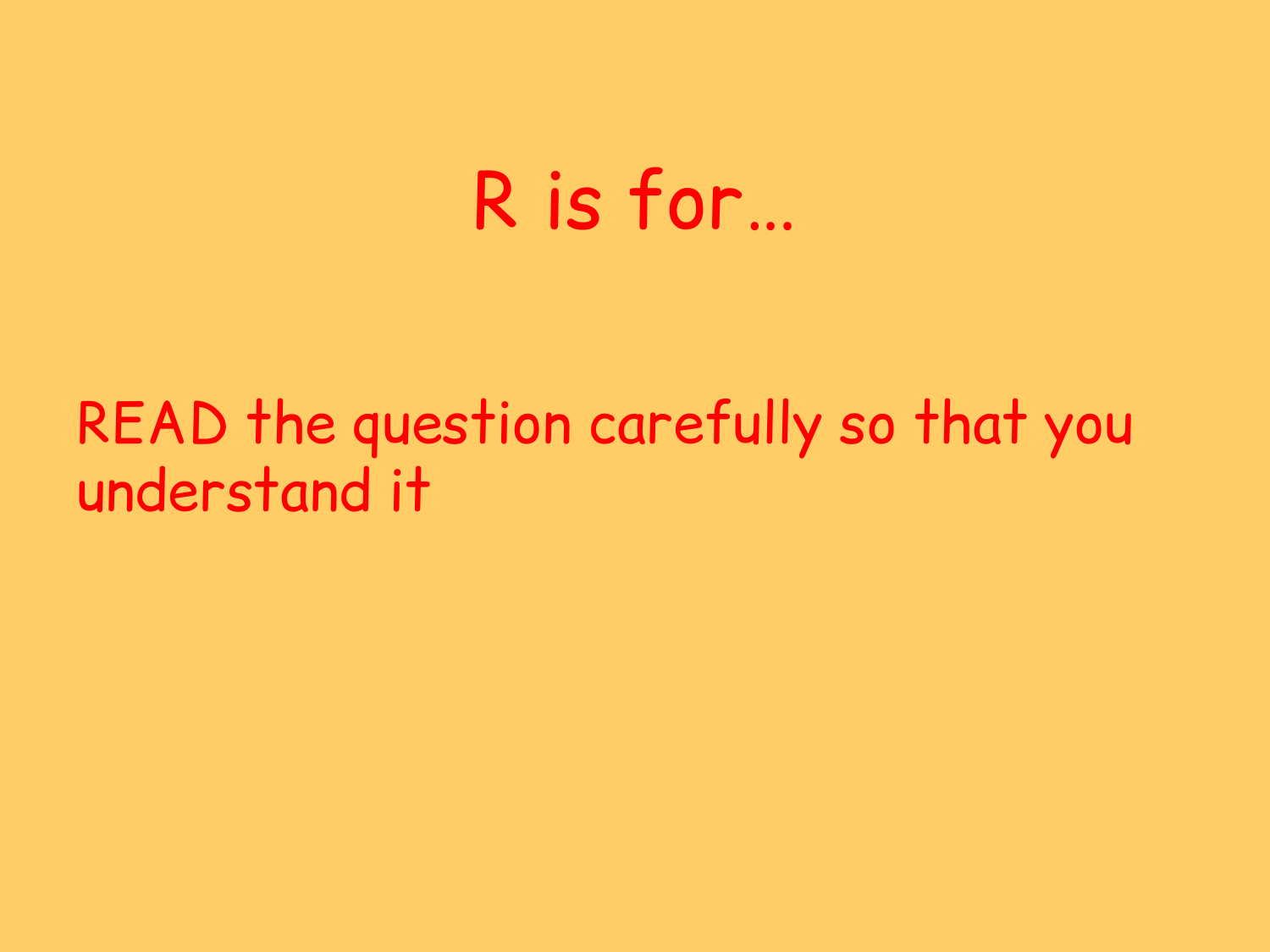

# R is for…

READ the question carefully so that you understand it